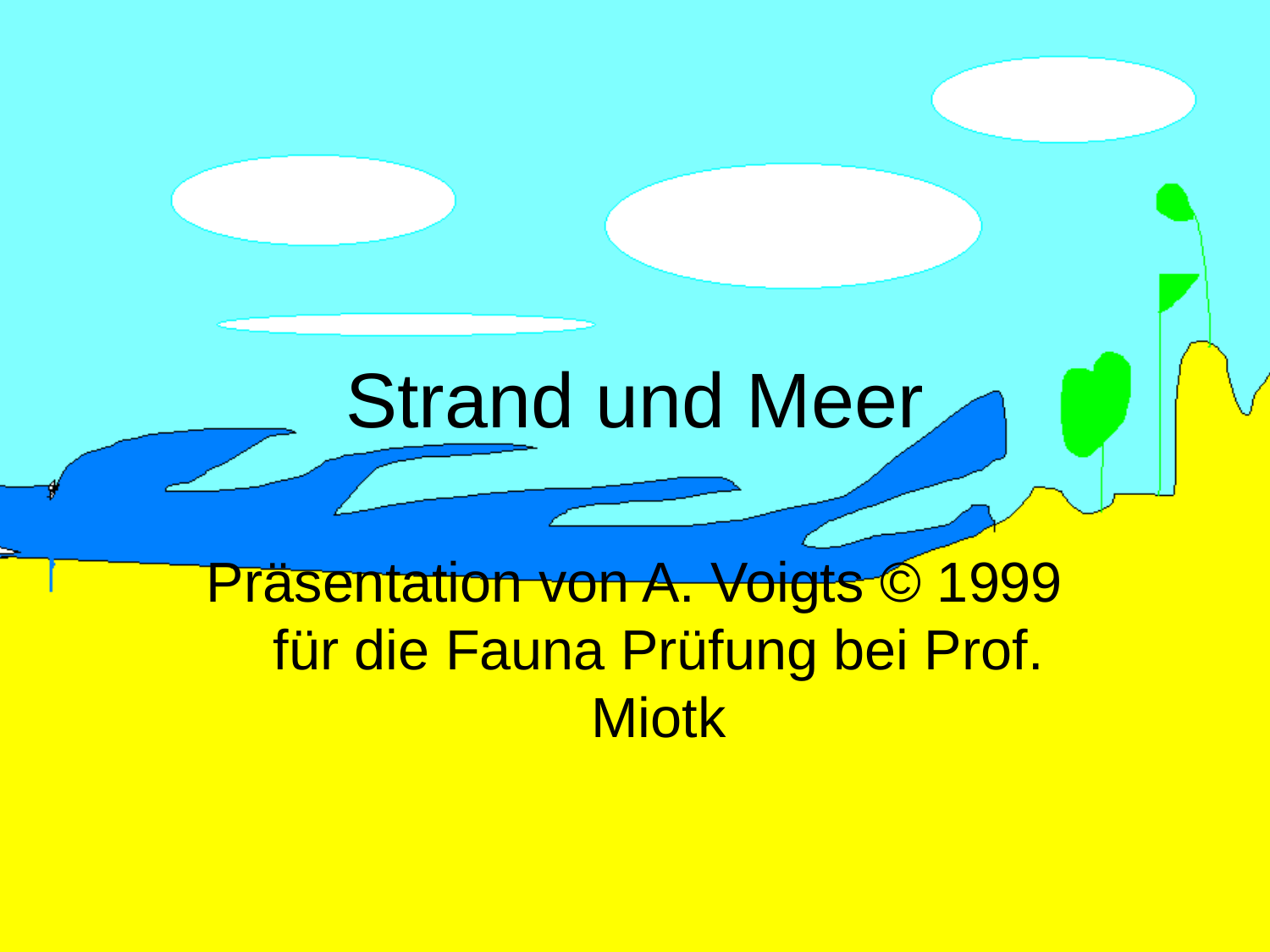

# Strand und Meer
Präsentation von A. Voigts © 1999 für die Fauna Prüfung bei Prof. Miotk